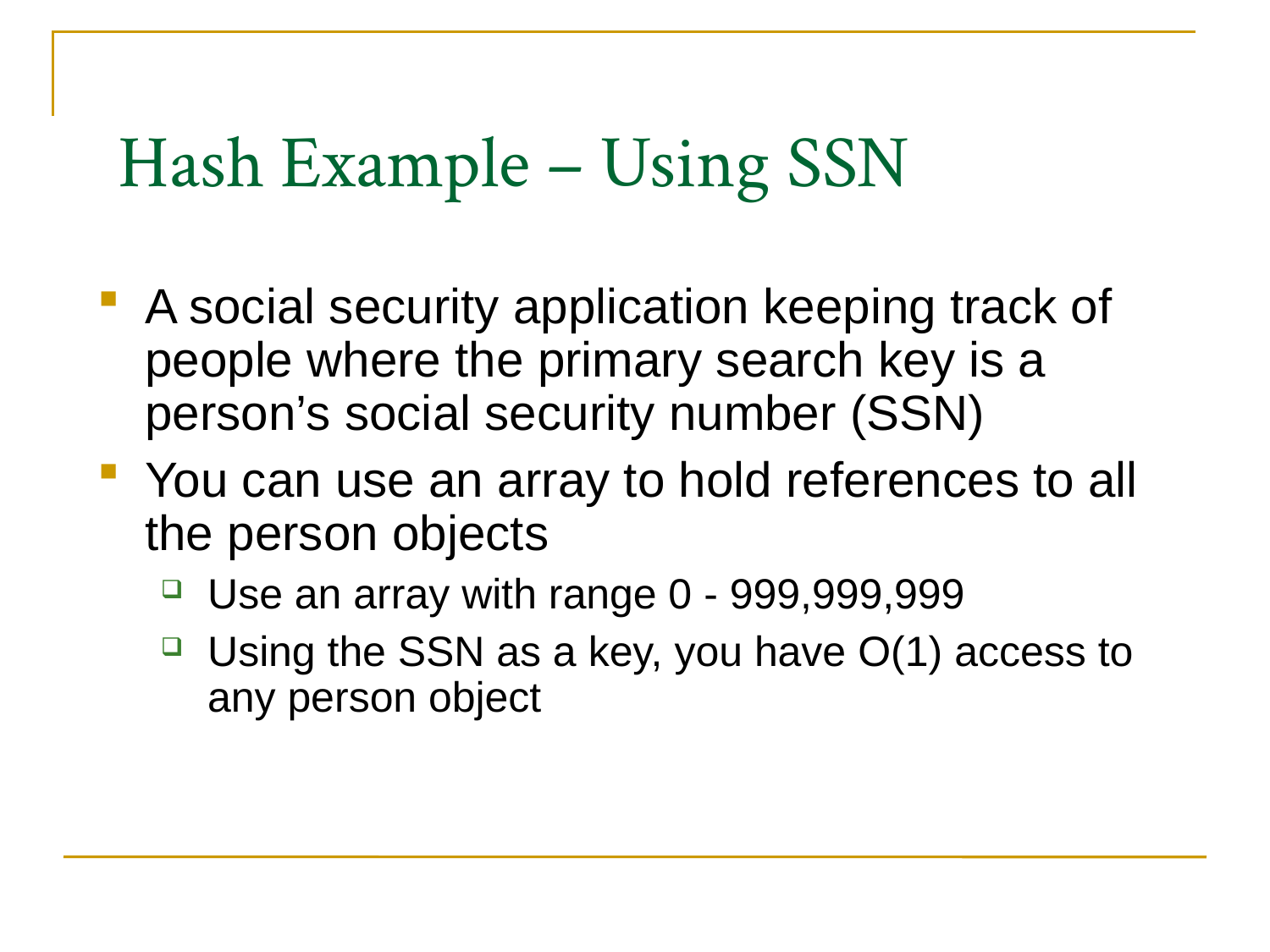

# Hash Example – Using SSN
A social security application keeping track of people where the primary search key is a person’s social security number (SSN)
You can use an array to hold references to all the person objects
Use an array with range 0 - 999,999,999
Using the SSN as a key, you have O(1) access to any person object